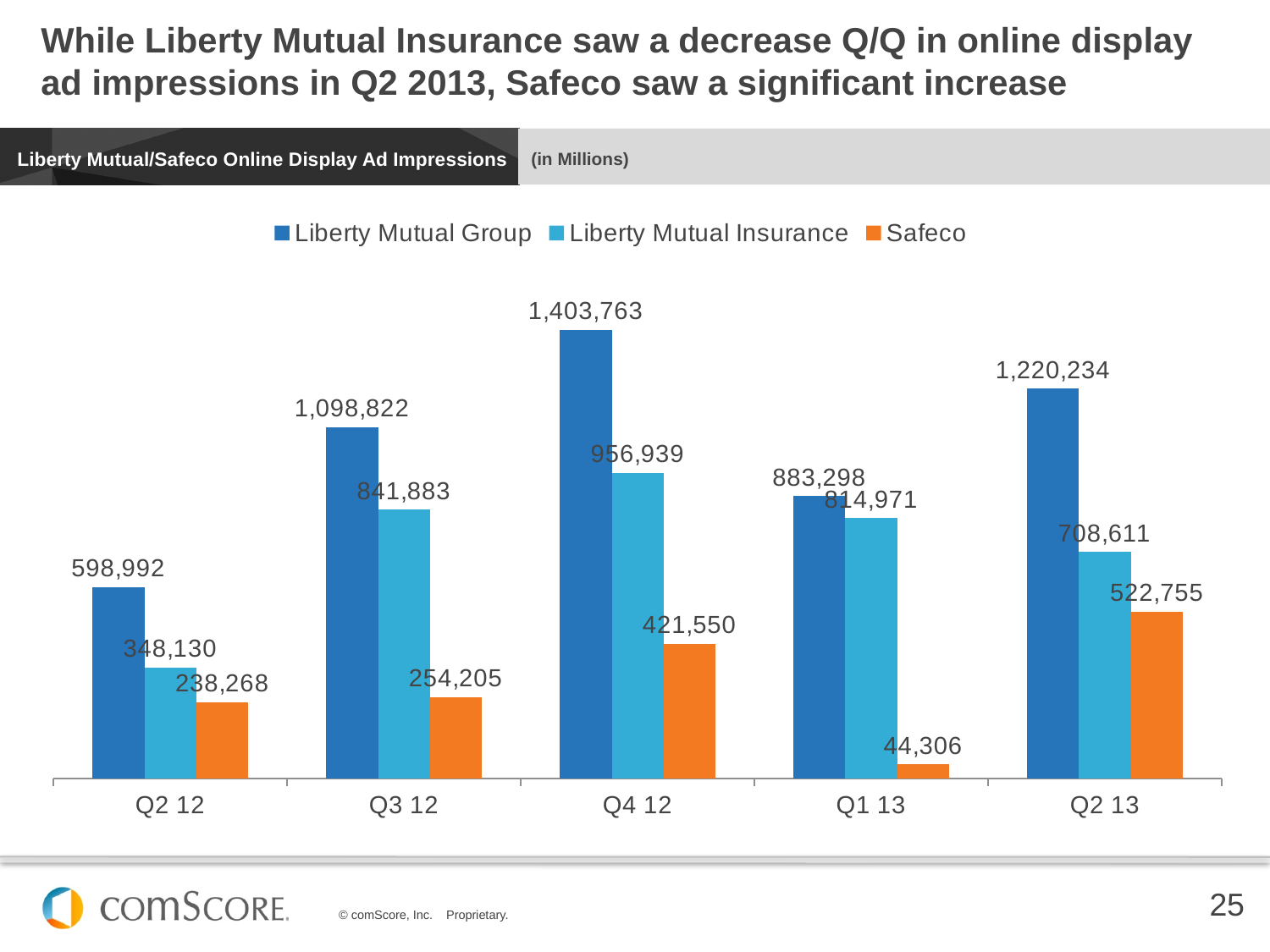

# While Liberty Mutual Insurance saw a decrease Q/Q in online display ad impressions in Q2 2013, Safeco saw a significant increase
Liberty Mutual/Safeco Online Display Ad Impressions
(in Millions)

### Chart

| Category | Liberty Mutual Group | Liberty Mutual Insurance | Safeco |
|---|---|---|---|
| Q2 12 | 598991.658 | 348130.19200000004 | 238267.659 |
| Q3 12 | 1098822.263 | 841882.9619999999 | 254205.41400000002 |
| Q4 12 | 1403763.29 | 956938.868 | 421549.72599999997 |
| Q1 13 | 883298.1329999999 | 814970.997 | 44305.705 |
| Q2 13 | 1220233.654 | 708610.686 | 522754.88899999997 |